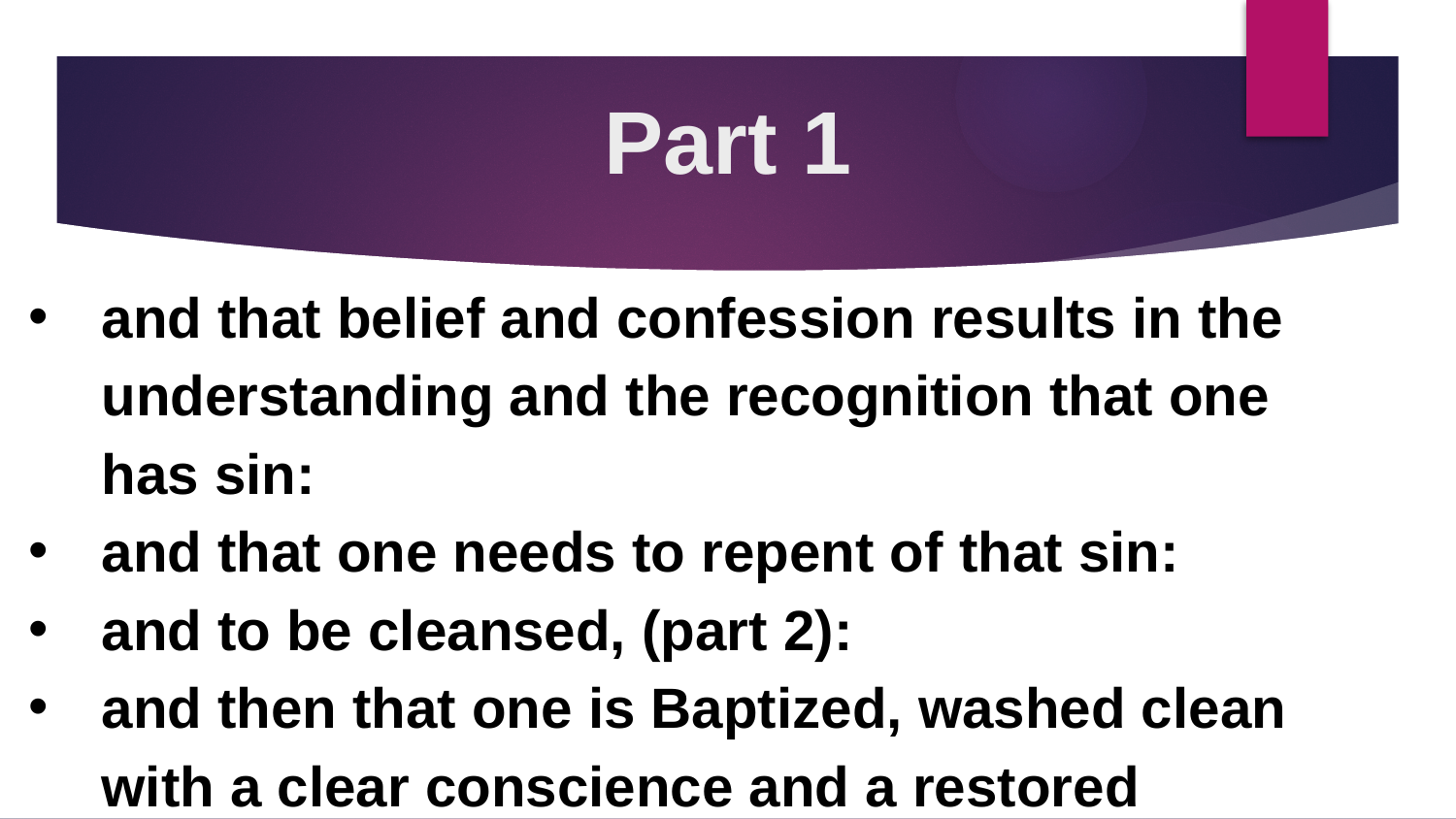

# Part 1
and that belief and confession results in the understanding and the recognition that one has sin:
and that one needs to repent of that sin:
and to be cleansed, (part 2):
and then that one is Baptized, washed clean with a clear conscience and a restored relationship with God.